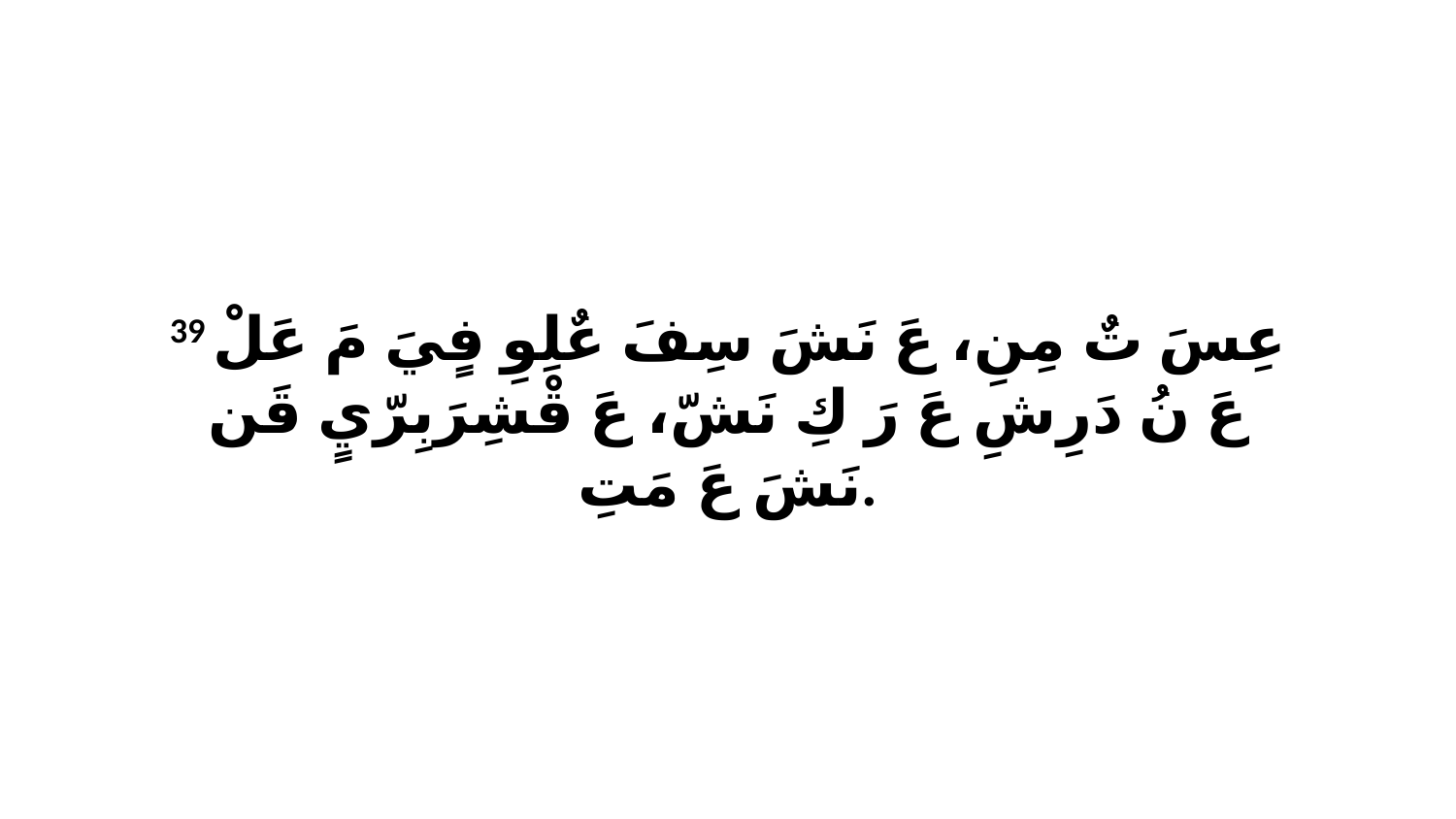

39 عِسَ تٌ مِنِ، عَ نَشَ سِفَ عٌلِوِ فٍيَ مَ عَلْ عَ نُ دَرِشِ عَ رَ كِ نَشّ، عَ قْشِرَبِرّيٍ قَن نَشَ عَ مَتِ.